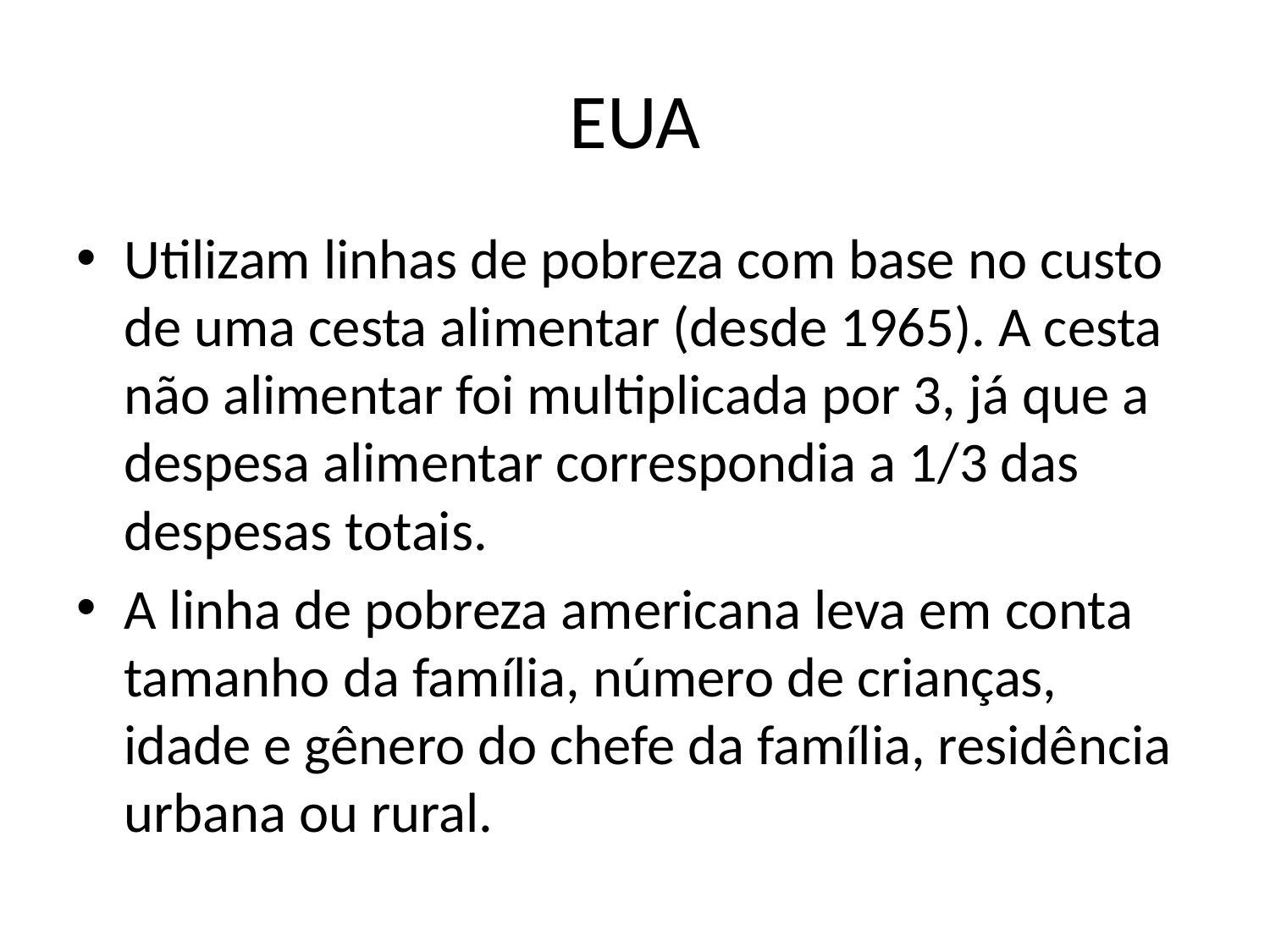

# EUA
Utilizam linhas de pobreza com base no custo de uma cesta alimentar (desde 1965). A cesta não alimentar foi multiplicada por 3, já que a despesa alimentar correspondia a 1/3 das despesas totais.
A linha de pobreza americana leva em conta tamanho da família, número de crianças, idade e gênero do chefe da família, residência urbana ou rural.